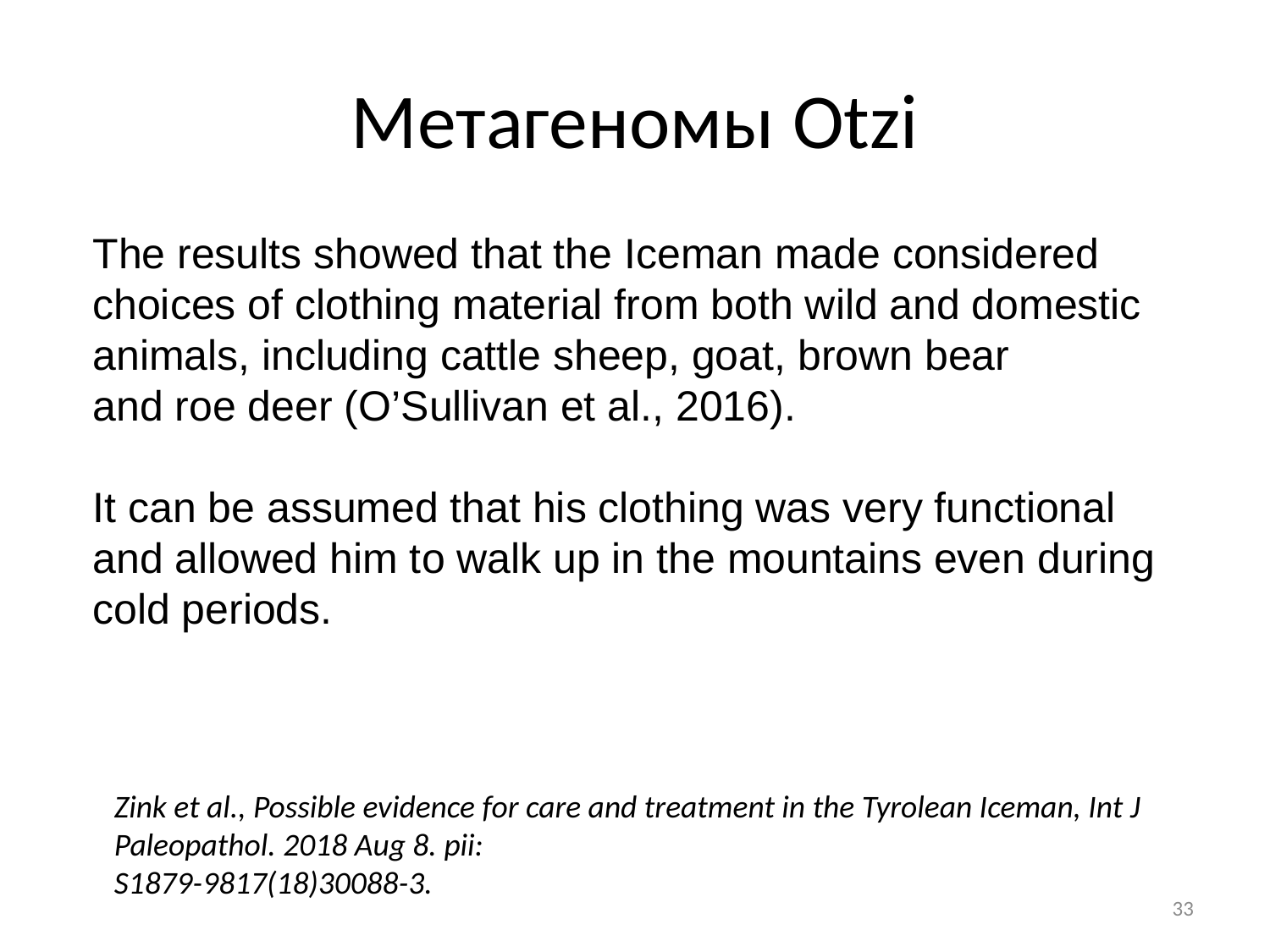

# Метагеномы Otzi
The results showed that the Iceman made considered choices of clothing material from both wild and domestic animals, including cattle sheep, goat, brown bear
and roe deer (O’Sullivan et al., 2016).

It can be assumed that his clothing was very functional and allowed him to walk up in the mountains even during cold periods.
Zink et al., Possible evidence for care and treatment in the Tyrolean Iceman, Int J Paleopathol. 2018 Aug 8. pii:
S1879-9817(18)30088-3.
33